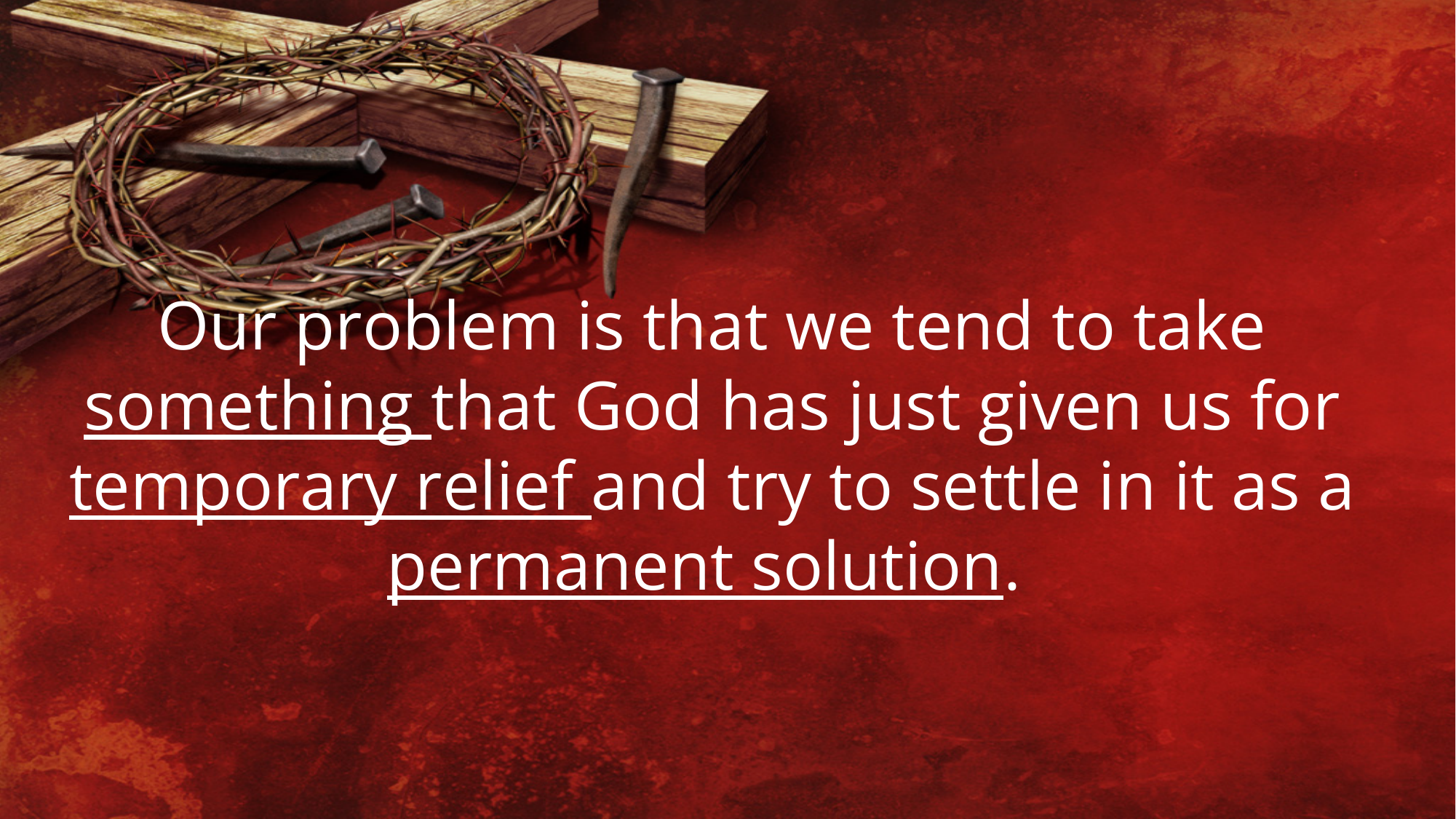

Our problem is that we tend to take something that God has just given us for temporary relief and try to settle in it as a permanent solution.